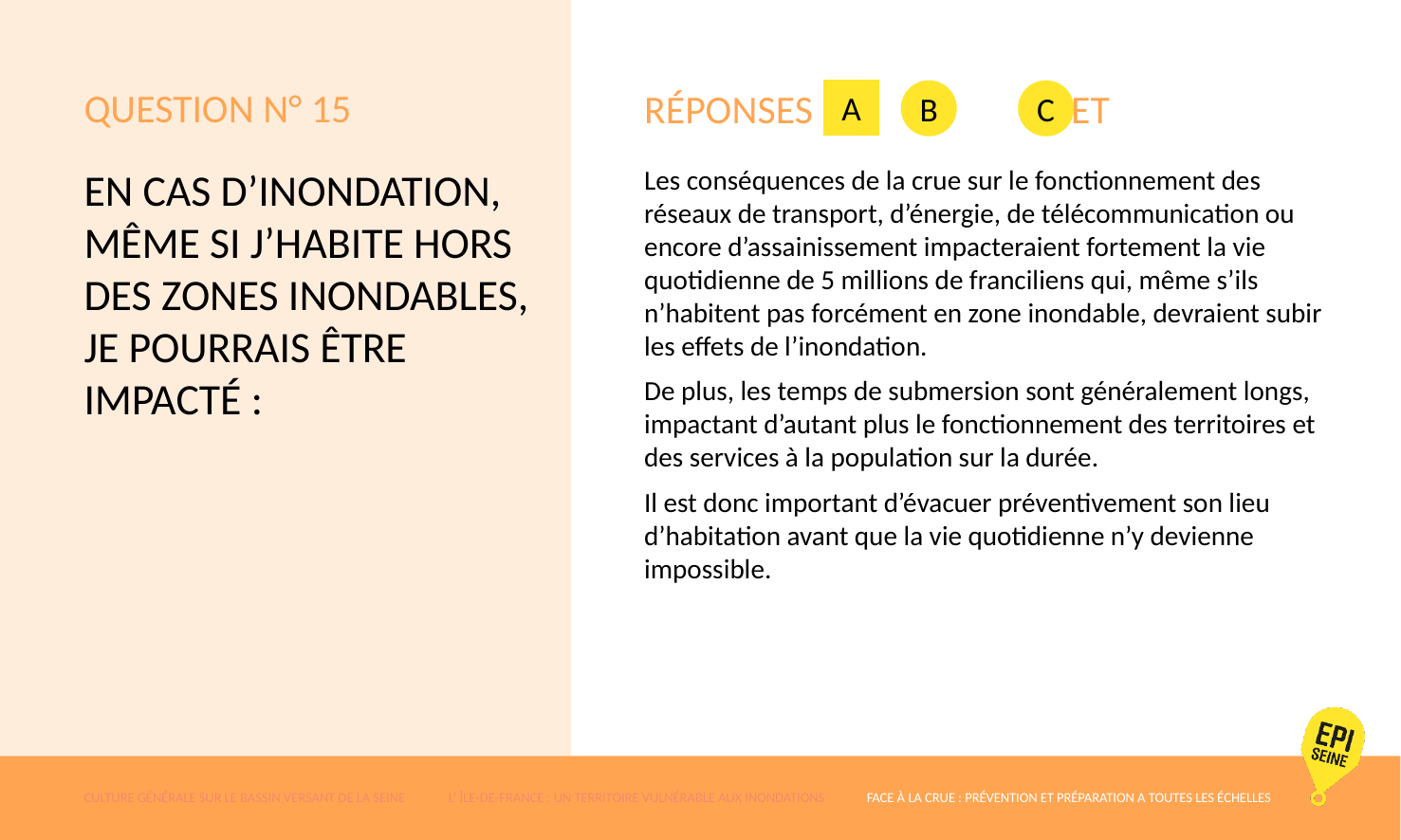

# QUESTION N° 15
RÉPONSES		ET
A
B
C
EN CAS D’INONDATION, MÊME SI J’HABITE HORS DES ZONES INONDABLES, JE POURRAIS ÊTRE IMPACTÉ :
Les conséquences de la crue sur le fonctionnement des réseaux de transport, d’énergie, de télécommunication ou encore d’assainissement impacteraient fortement la vie quotidienne de 5 millions de franciliens qui, même s’ils n’habitent pas forcément en zone inondable, devraient subir les effets de l’inondation.
De plus, les temps de submersion sont généralement longs, impactant d’autant plus le fonctionnement des territoires et des services à la population sur la durée.
Il est donc important d’évacuer préventivement son lieu d’habitation avant que la vie quotidienne n’y devienne impossible.
CULTURE GÉNÉRALE SUR LE BASSIN VERSANT DE LA SEINE